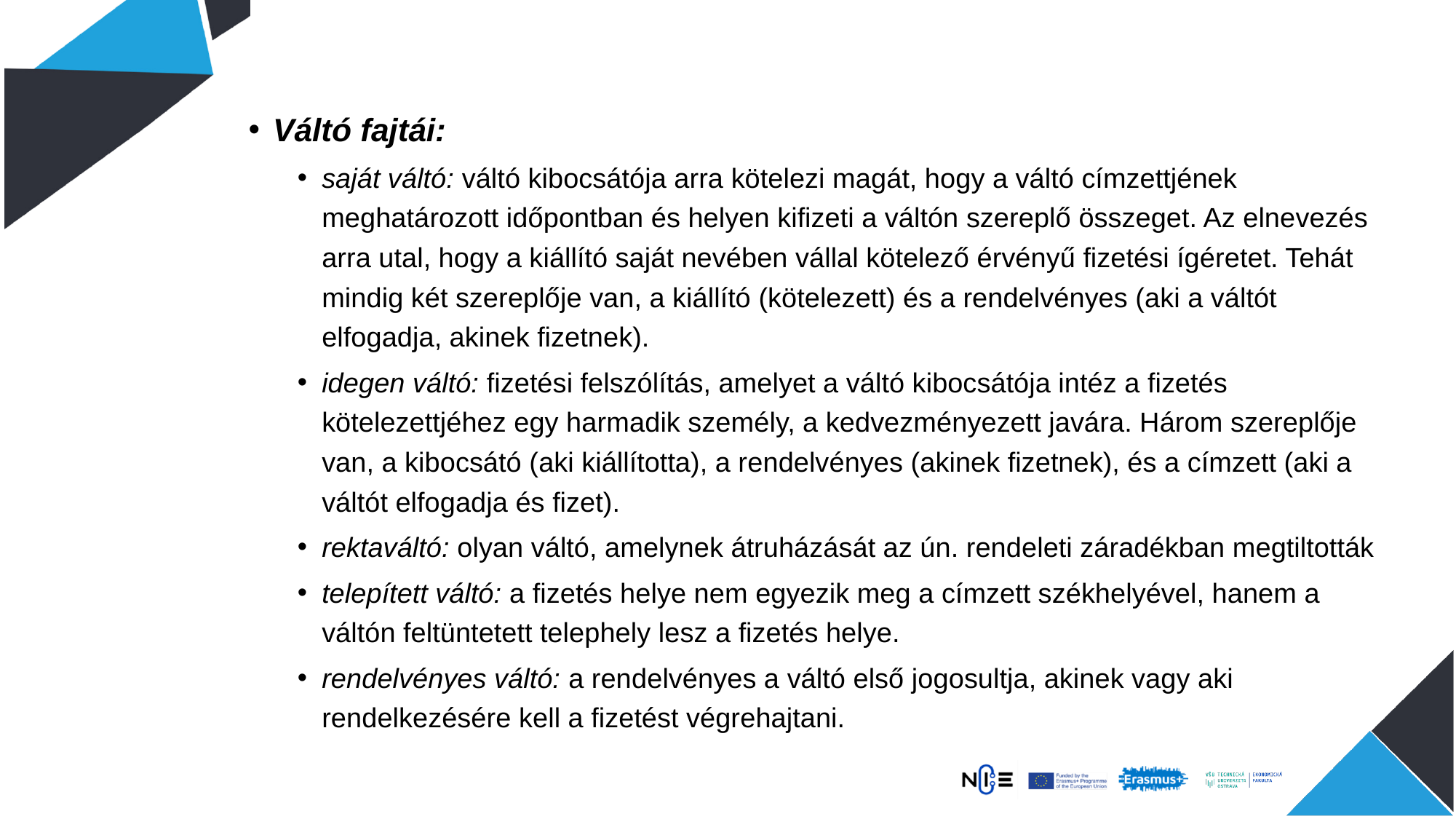

Váltó fajtái:
saját váltó: váltó kibocsátója arra kötelezi magát, hogy a váltó címzettjének meghatározott időpontban és helyen kifizeti a váltón szereplő összeget. Az elnevezés arra utal, hogy a kiállító saját nevében vállal kötelező érvényű fizetési ígéretet. Tehát mindig két szereplője van, a kiállító (kötelezett) és a rendelvényes (aki a váltót elfogadja, akinek fizetnek).
idegen váltó: fizetési felszólítás, amelyet a váltó kibocsátója intéz a fizetés kötelezettjéhez egy harmadik személy, a kedvezményezett javára. Három szereplője van, a kibocsátó (aki kiállította), a rendelvényes (akinek fizetnek), és a címzett (aki a váltót elfogadja és fizet).
rektaváltó: olyan váltó, amelynek átruházását az ún. rendeleti záradékban megtiltották
telepített váltó: a fizetés helye nem egyezik meg a címzett székhelyével, hanem a váltón feltüntetett telephely lesz a fizetés helye.
rendelvényes váltó: a rendelvényes a váltó első jogosultja, akinek vagy aki rendelkezésére kell a fizetést végrehajtani.